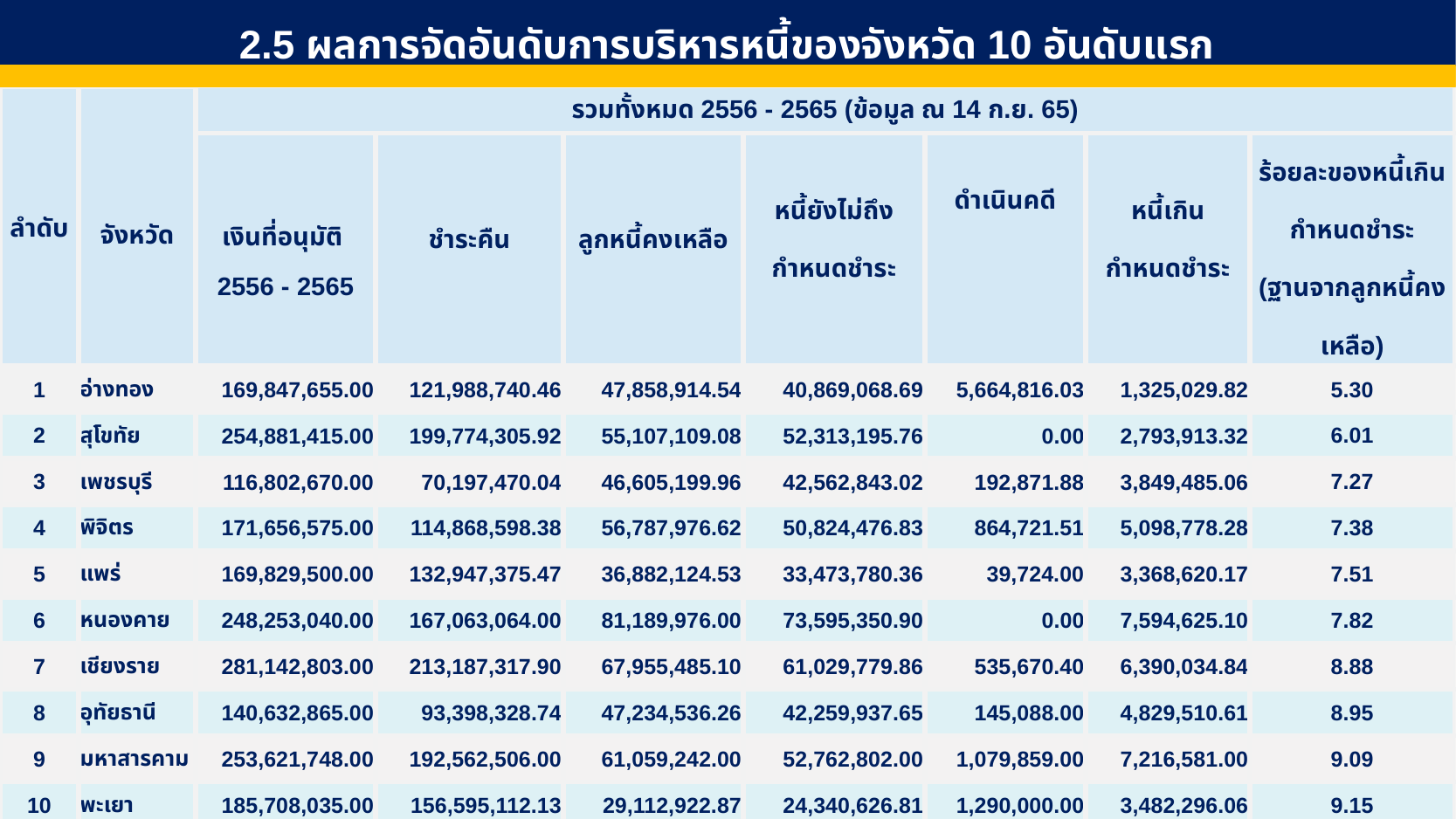

2.5 ผลการจัดอันดับการบริหารหนี้ของจังหวัด 10 อันดับแรก

| ลำดับ | จังหวัด | รวมทั้งหมด 2556 - 2565 (ข้อมูล ณ 14 ก.ย. 65) |  |  |  |  |  |  |
| --- | --- | --- | --- | --- | --- | --- | --- | --- |
|  |  | เงินที่อนุมัติ 2556 - 2565 | ชำระคืน | ลูกหนี้คงเหลือ | หนี้ยังไม่ถึง กำหนดชำระ | ดำเนินคดี | หนี้เกิน กำหนดชำระ | ร้อยละของหนี้เกิน กำหนดชำระ (ฐานจากลูกหนี้คงเหลือ) |
| 1 | อ่างทอง | 169,847,655.00 | 121,988,740.46 | 47,858,914.54 | 40,869,068.69 | 5,664,816.03 | 1,325,029.82 | 5.30 |
| 2 | สุโขทัย | 254,881,415.00 | 199,774,305.92 | 55,107,109.08 | 52,313,195.76 | 0.00 | 2,793,913.32 | 6.01 |
| 3 | เพชรบุรี | 116,802,670.00 | 70,197,470.04 | 46,605,199.96 | 42,562,843.02 | 192,871.88 | 3,849,485.06 | 7.27 |
| 4 | พิจิตร | 171,656,575.00 | 114,868,598.38 | 56,787,976.62 | 50,824,476.83 | 864,721.51 | 5,098,778.28 | 7.38 |
| 5 | แพร่ | 169,829,500.00 | 132,947,375.47 | 36,882,124.53 | 33,473,780.36 | 39,724.00 | 3,368,620.17 | 7.51 |
| 6 | หนองคาย | 248,253,040.00 | 167,063,064.00 | 81,189,976.00 | 73,595,350.90 | 0.00 | 7,594,625.10 | 7.82 |
| 7 | เชียงราย | 281,142,803.00 | 213,187,317.90 | 67,955,485.10 | 61,029,779.86 | 535,670.40 | 6,390,034.84 | 8.88 |
| 8 | อุทัยธานี | 140,632,865.00 | 93,398,328.74 | 47,234,536.26 | 42,259,937.65 | 145,088.00 | 4,829,510.61 | 8.95 |
| 9 | มหาสารคาม | 253,621,748.00 | 192,562,506.00 | 61,059,242.00 | 52,762,802.00 | 1,079,859.00 | 7,216,581.00 | 9.09 |
| 10 | พะเยา | 185,708,035.00 | 156,595,112.13 | 29,112,922.87 | 24,340,626.81 | 1,290,000.00 | 3,482,296.06 | 9.15 |